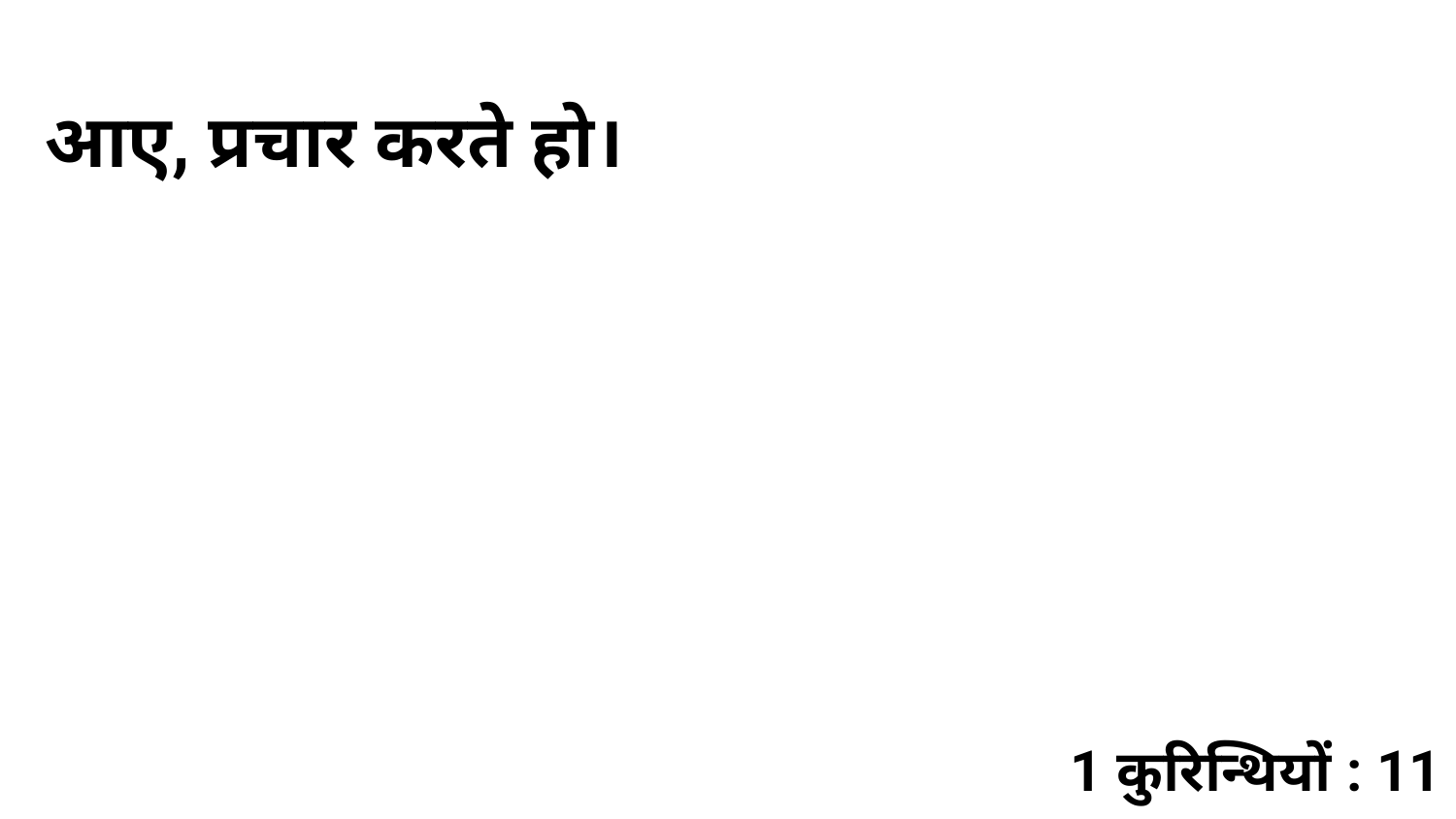

आए, प्रचार करते हो।
1 कुरिन्थियों : 11